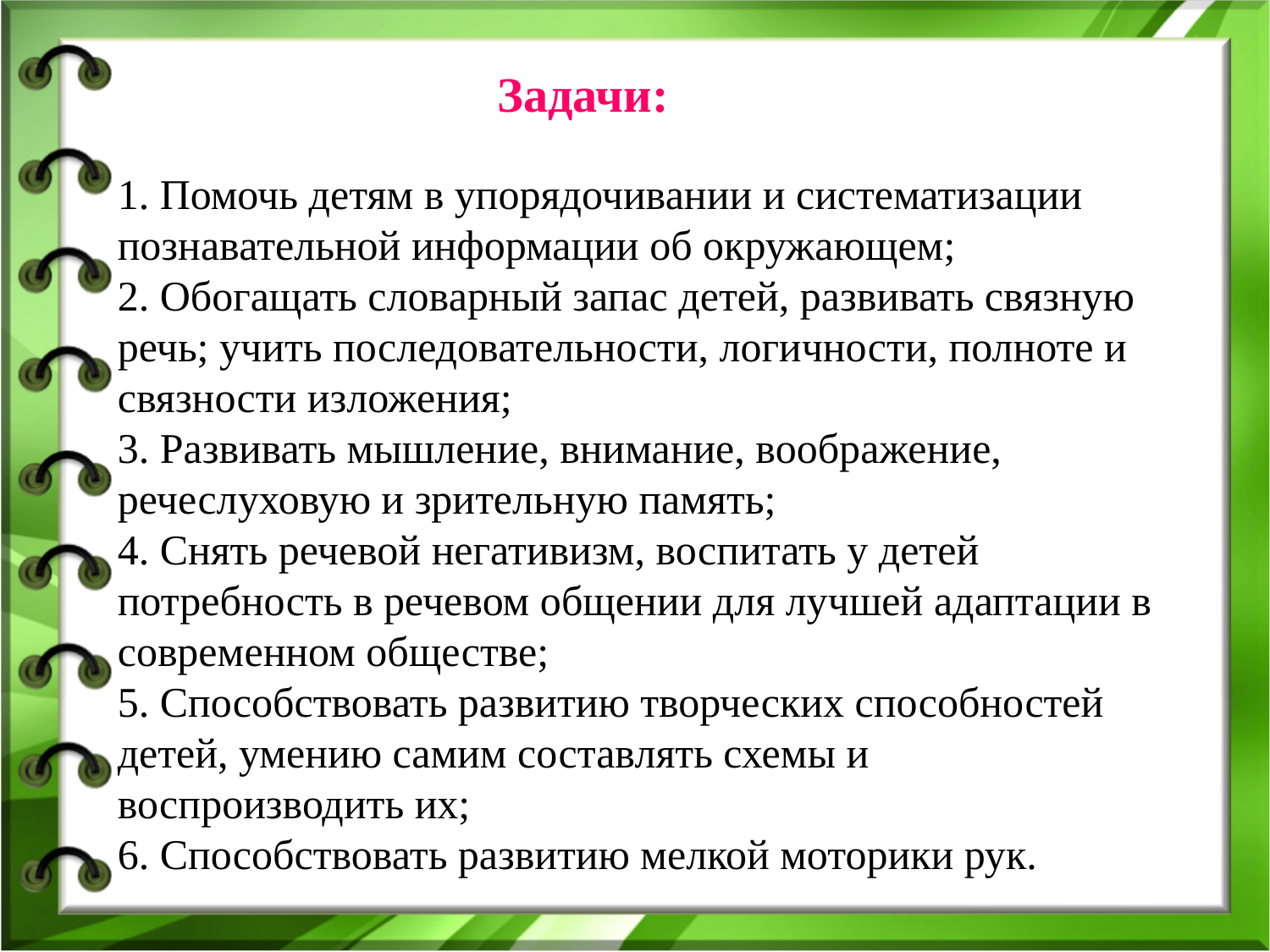

Задачи:
1. Помочь детям в упорядочивании и систематизации познавательной информации об окружающем;
2. Обогащать словарный запас детей, развивать связную речь; учить последовательности, логичности, полноте и связности изложения;
3. Развивать мышление, внимание, воображение, речеслуховую и зрительную память;
4. Снять речевой негативизм, воспитать у детей потребность в речевом общении для лучшей адаптации в современном обществе;
5. Способствовать развитию творческих способностей детей, умению самим составлять схемы и воспроизводить их;
6. Способствовать развитию мелкой моторики рук.